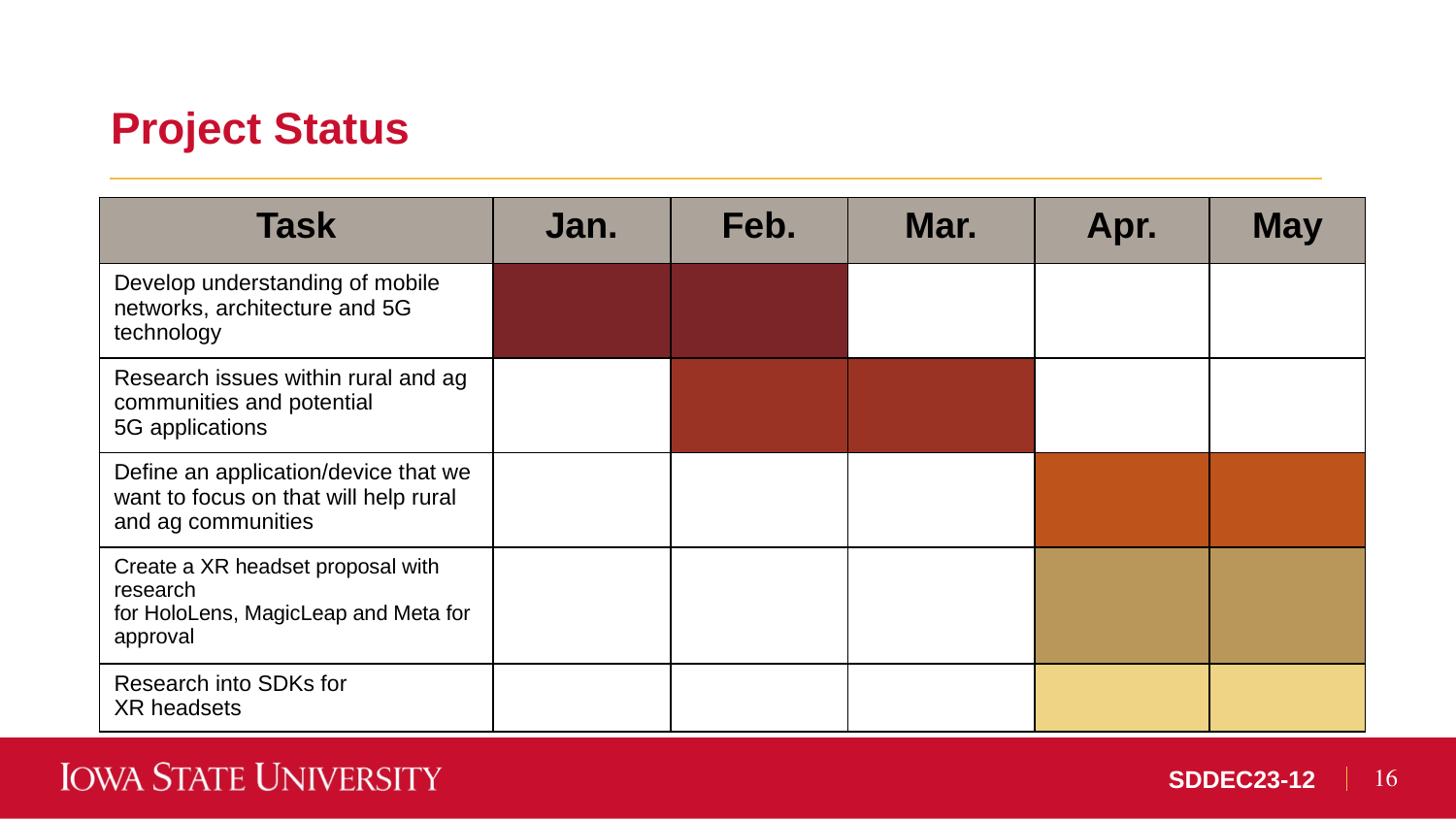

Project Status
| Task | Jan. | Feb. | Mar. | Apr. | May |
| --- | --- | --- | --- | --- | --- |
| Develop understanding of mobile networks, architecture and 5G technology |  |  |  |  |  |
| Research issues within rural and ag communities and potential 5G applications |  |  |  |  |  |
| Define an application/device that we want to focus on that will help rural and ag communities |  |  |  |  |  |
| Create a XR headset proposal with research for HoloLens, MagicLeap and Meta for approval |  |  |  |  |  |
| Research into SDKs for XR headsets |  |  |  |  |  |